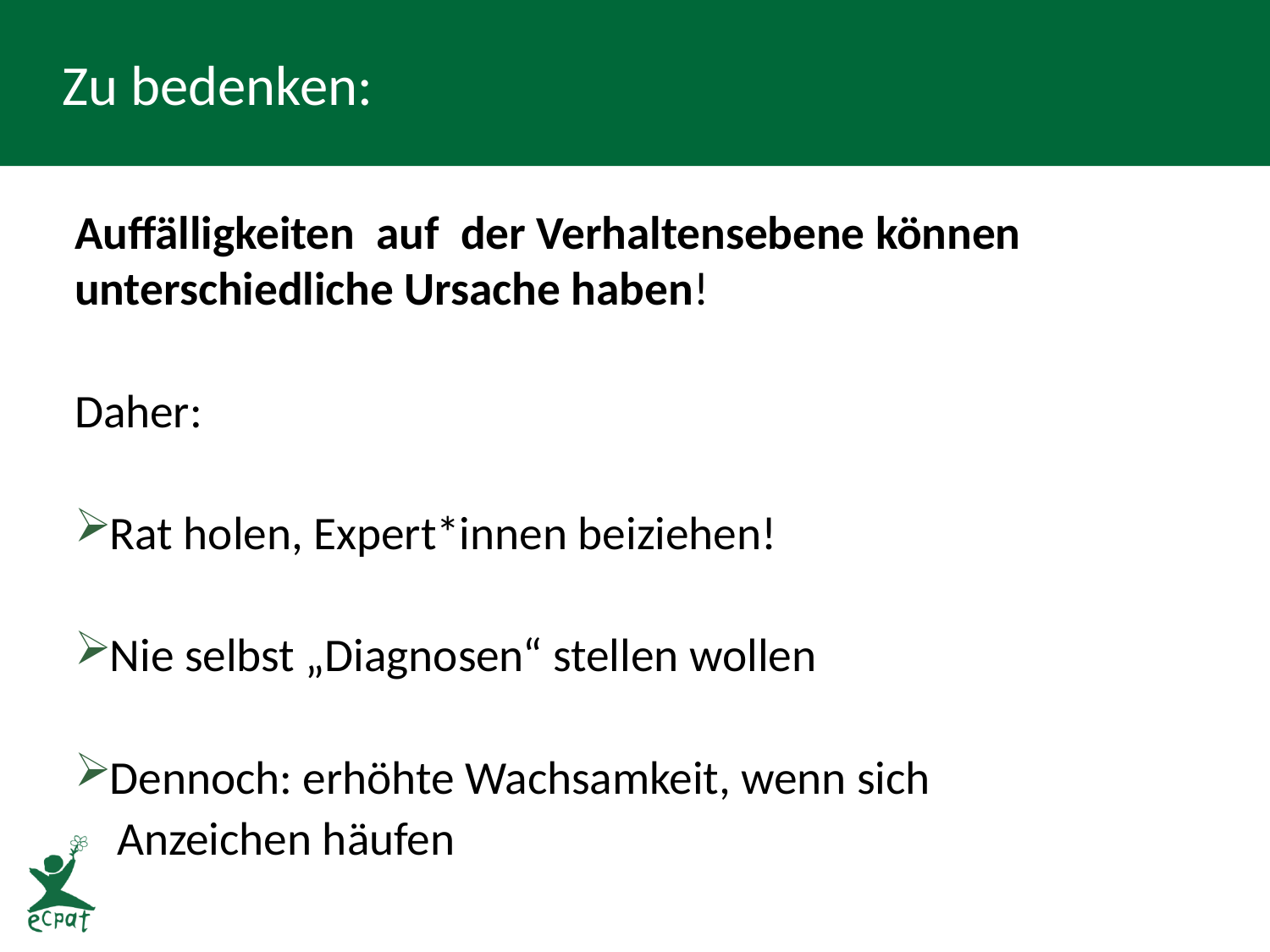

# Zu bedenken:
Auffälligkeiten  auf  der Verhaltensebene können unterschiedliche Ursache haben!

Daher:

Rat holen, Expert*innen beiziehen!

Nie selbst „Diagnosen“ stellen wollen

Dennoch: erhöhte Wachsamkeit, wenn sich
    Anzeichen häufen